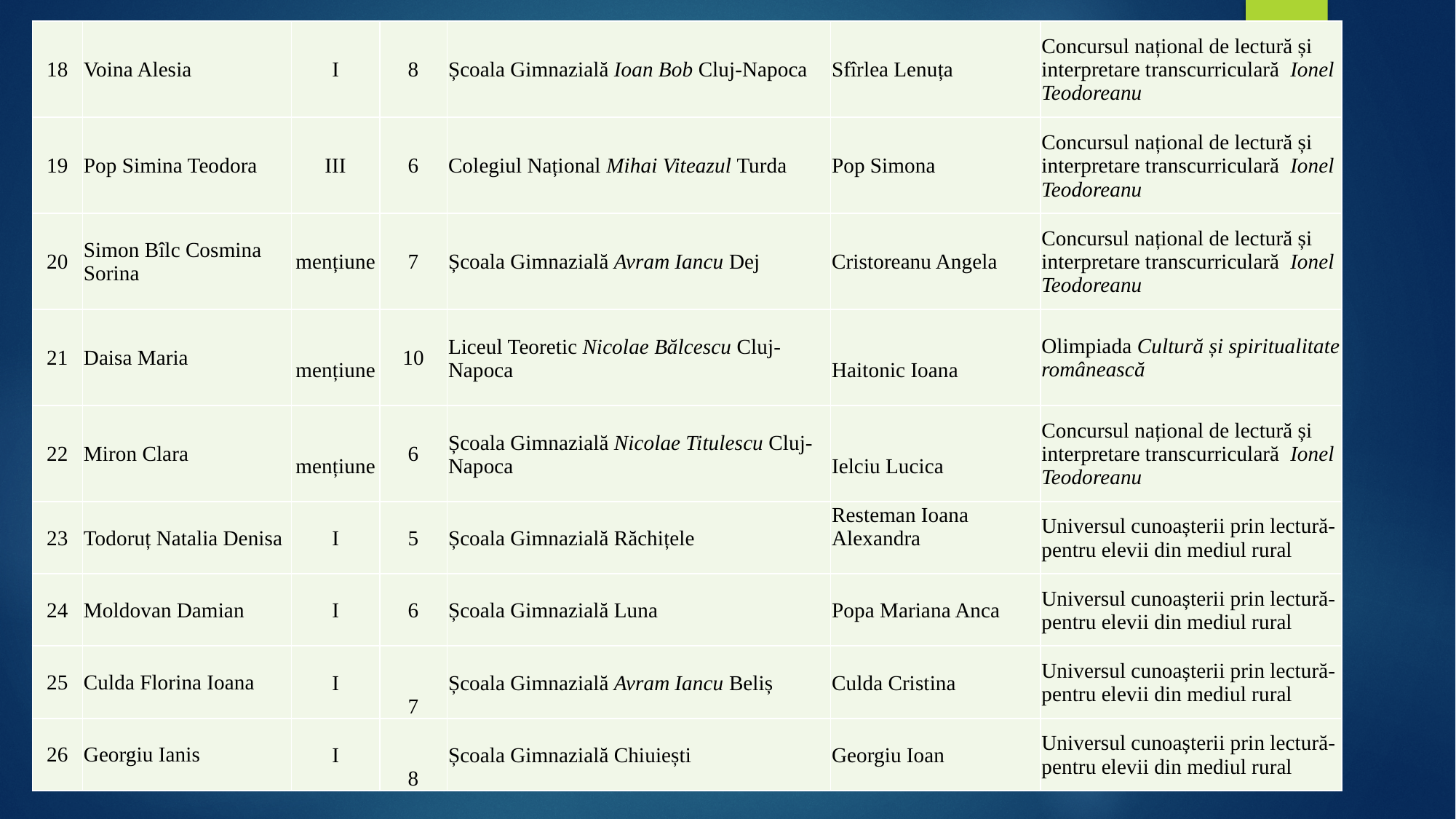

| 18 | Voina Alesia | I | 8 | Școala Gimnazială Ioan Bob Cluj-Napoca | Sfîrlea Lenuța | Concursul național de lectură și interpretare transcurriculară Ionel Teodoreanu |
| --- | --- | --- | --- | --- | --- | --- |
| 19 | Pop Simina Teodora | III | 6 | Colegiul Național Mihai Viteazul Turda | Pop Simona | Concursul național de lectură și interpretare transcurriculară Ionel Teodoreanu |
| 20 | Simon Bîlc Cosmina Sorina | mențiune | 7 | Școala Gimnazială Avram Iancu Dej | Cristoreanu Angela | Concursul național de lectură și interpretare transcurriculară Ionel Teodoreanu |
| 21 | Daisa Maria | mențiune | 10 | Liceul Teoretic Nicolae Bălcescu Cluj-Napoca | Haitonic Ioana | Olimpiada Cultură și spiritualitate românească |
| 22 | Miron Clara | mențiune | 6 | Școala Gimnazială Nicolae Titulescu Cluj-Napoca | Ielciu Lucica | Concursul național de lectură și interpretare transcurriculară Ionel Teodoreanu |
| 23 | Todoruț Natalia Denisa | I | 5 | Școala Gimnazială Răchițele | Resteman Ioana Alexandra | Universul cunoașterii prin lectură- pentru elevii din mediul rural |
| 24 | Moldovan Damian | I | 6 | Școala Gimnazială Luna | Popa Mariana Anca | Universul cunoașterii prin lectură- pentru elevii din mediul rural |
| 25 | Culda Florina Ioana | I | 7 | Școala Gimnazială Avram Iancu Beliș | Culda Cristina | Universul cunoașterii prin lectură- pentru elevii din mediul rural |
| 26 | Georgiu Ianis | I | 8 | Școala Gimnazială Chiuiești | Georgiu Ioan | Universul cunoașterii prin lectură- pentru elevii din mediul rural |